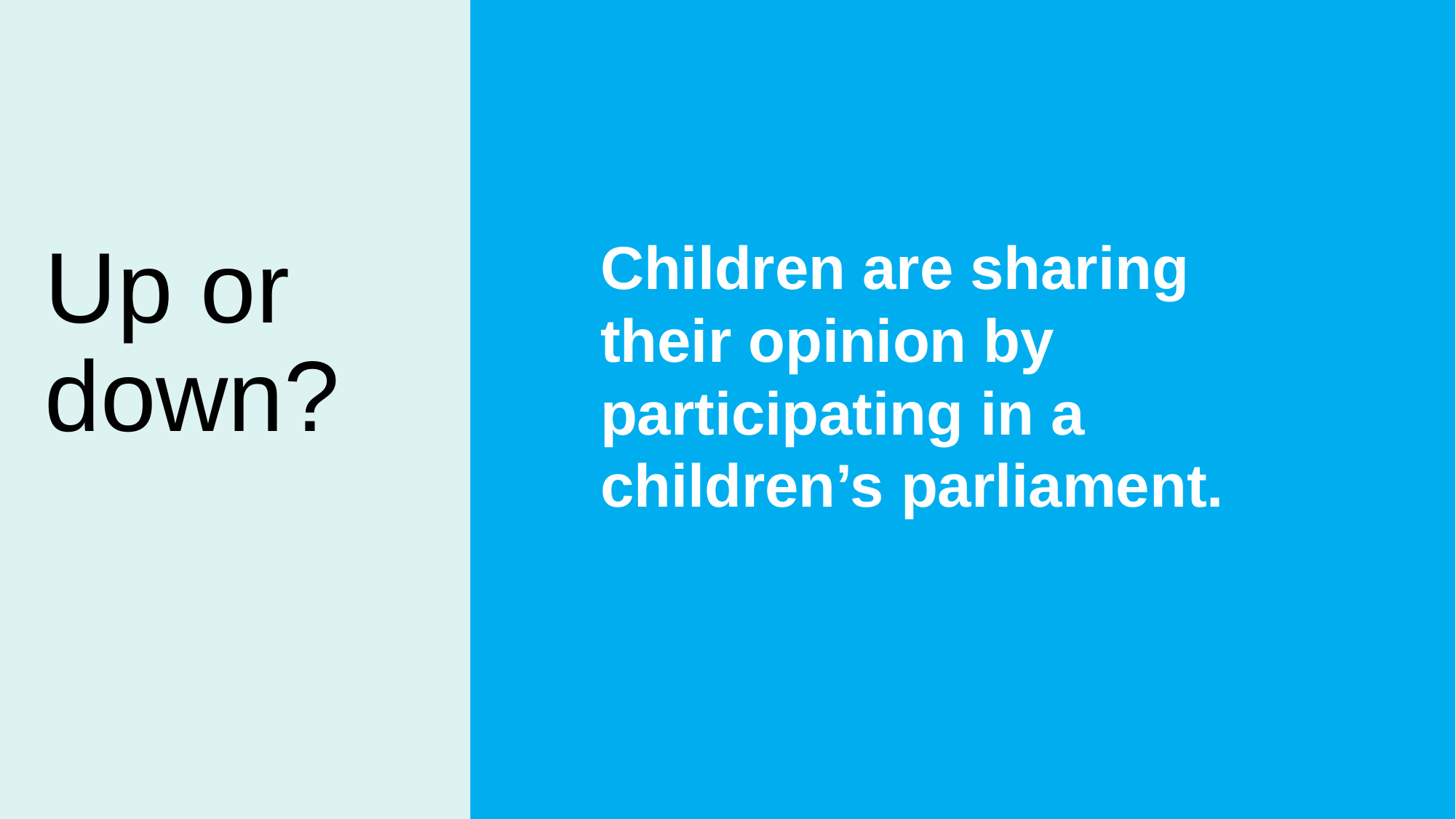

Children are sharing their opinion by participating in a children’s parliament.
Up or
down?